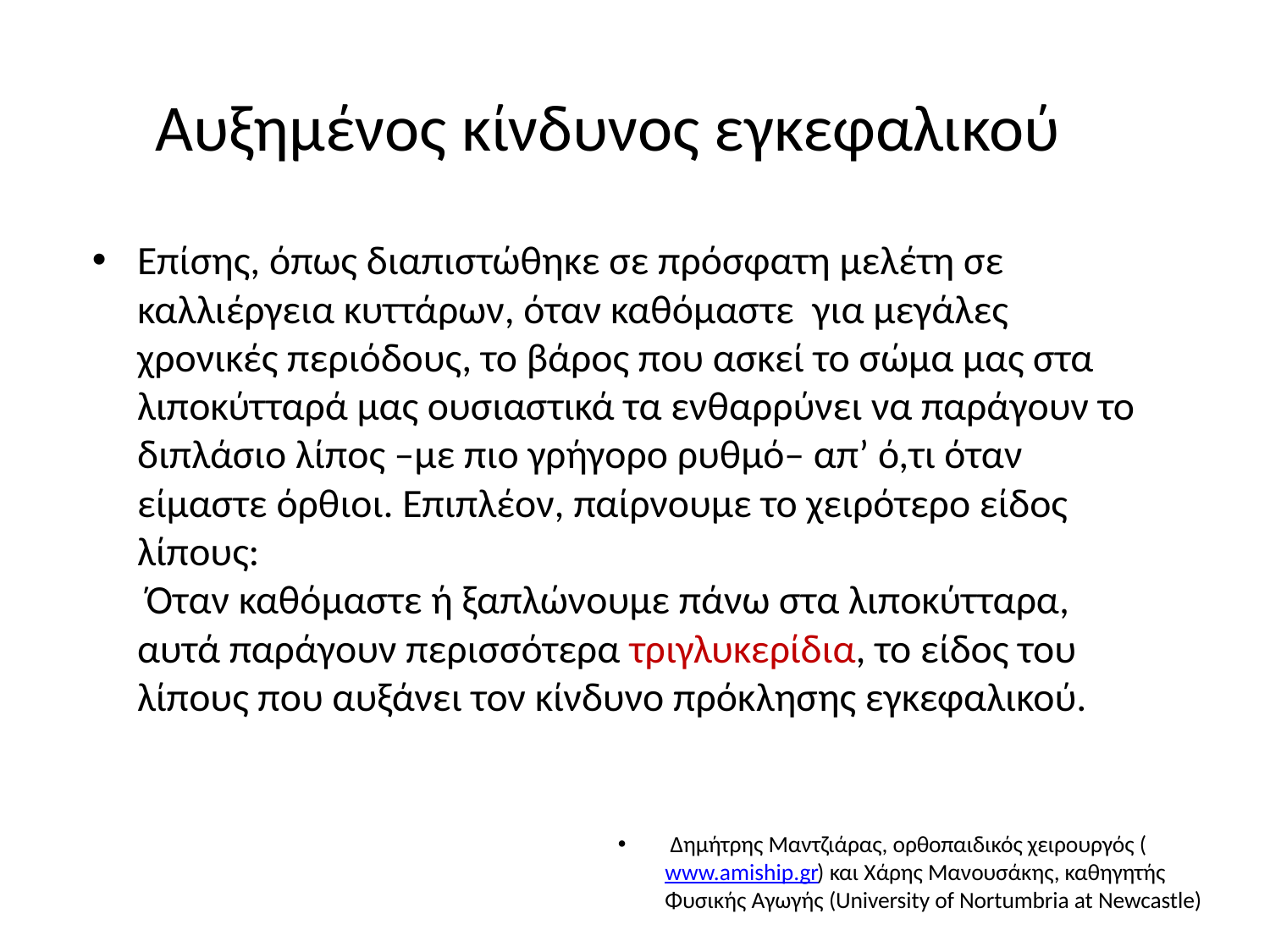

# Αυξημένος κίνδυνος εγκεφαλικού
Επίσης, όπως διαπιστώθηκε σε πρόσφατη μελέτη σε καλλιέργεια κυττάρων, όταν καθόμαστε  για μεγάλες χρονικές περιόδους, το βάρος που ασκεί το σώμα μας στα λιποκύτταρά μας ουσιαστικά τα ενθαρρύνει να παράγουν το διπλάσιο λίπος –με πιο γρήγορο ρυθμό– απ’ ό,τι όταν είμαστε όρθιοι. Επιπλέον, παίρνουμε το χειρότερο είδος λίπους:
 Όταν καθόμαστε ή ξαπλώνουμε πάνω στα λιποκύτταρα, αυτά παράγουν περισσότερα τριγλυκερίδια, το είδος του λίπους που αυξάνει τον κίνδυνο πρόκλησης εγκεφαλικού.

 Δημήτρης Μαντζιάρας, ορθοπαιδικός χειρουργός (www.amiship.gr) και Χάρης Μανουσάκης, καθηγητής Φυσικής Αγωγής (University of Nortumbria at Newcastle)